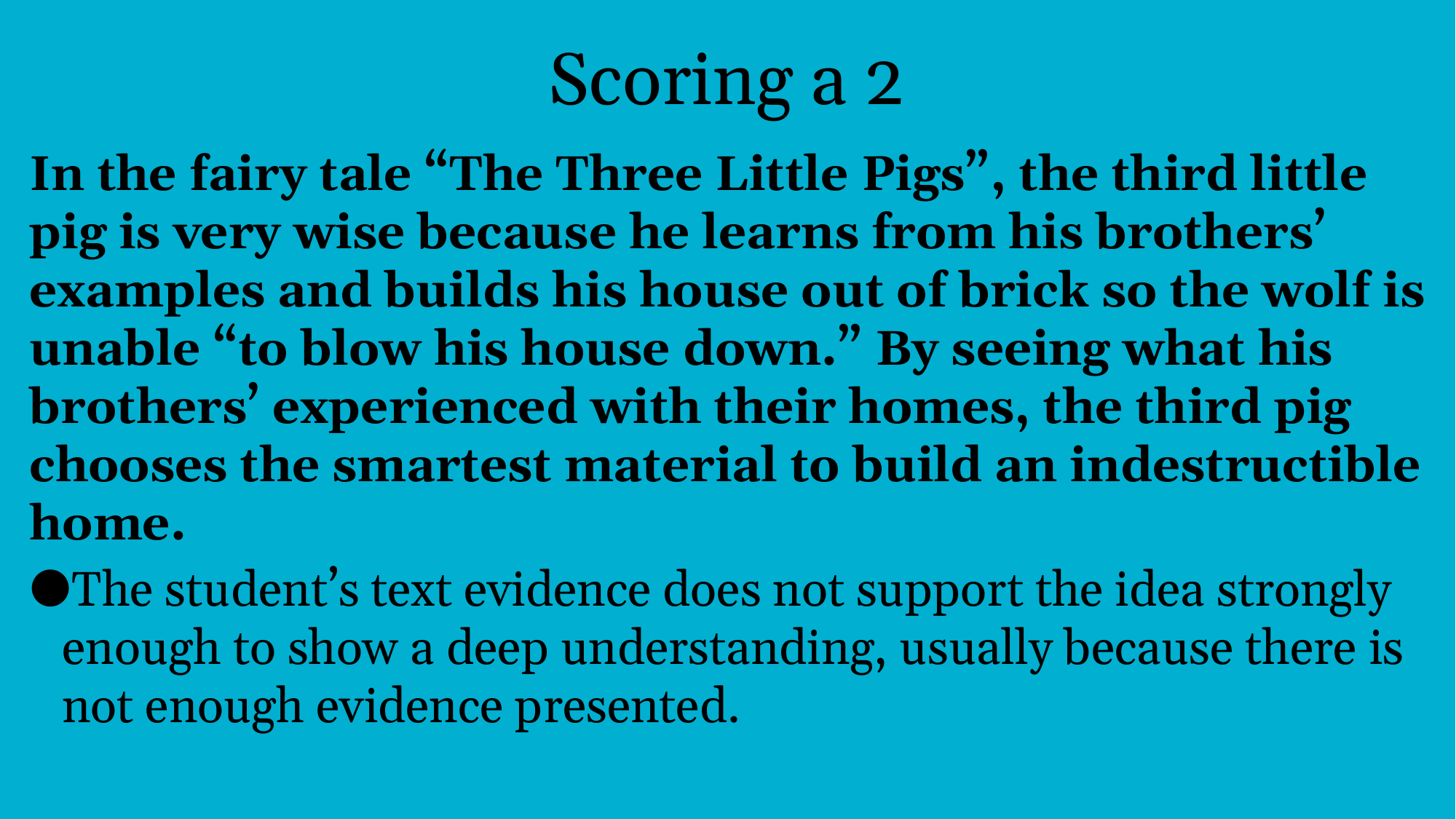

Scoring a 2
In the fairy tale “The Three Little Pigs”, the third little pig is very wise because he learns from his brothers’ examples and builds his house out of brick so the wolf is unable “to blow his house down.” By seeing what his brothers’ experienced with their homes, the third pig chooses the smartest material to build an indestructible home.
The student’s text evidence does not support the idea strongly enough to show a deep understanding, usually because there is not enough evidence presented.